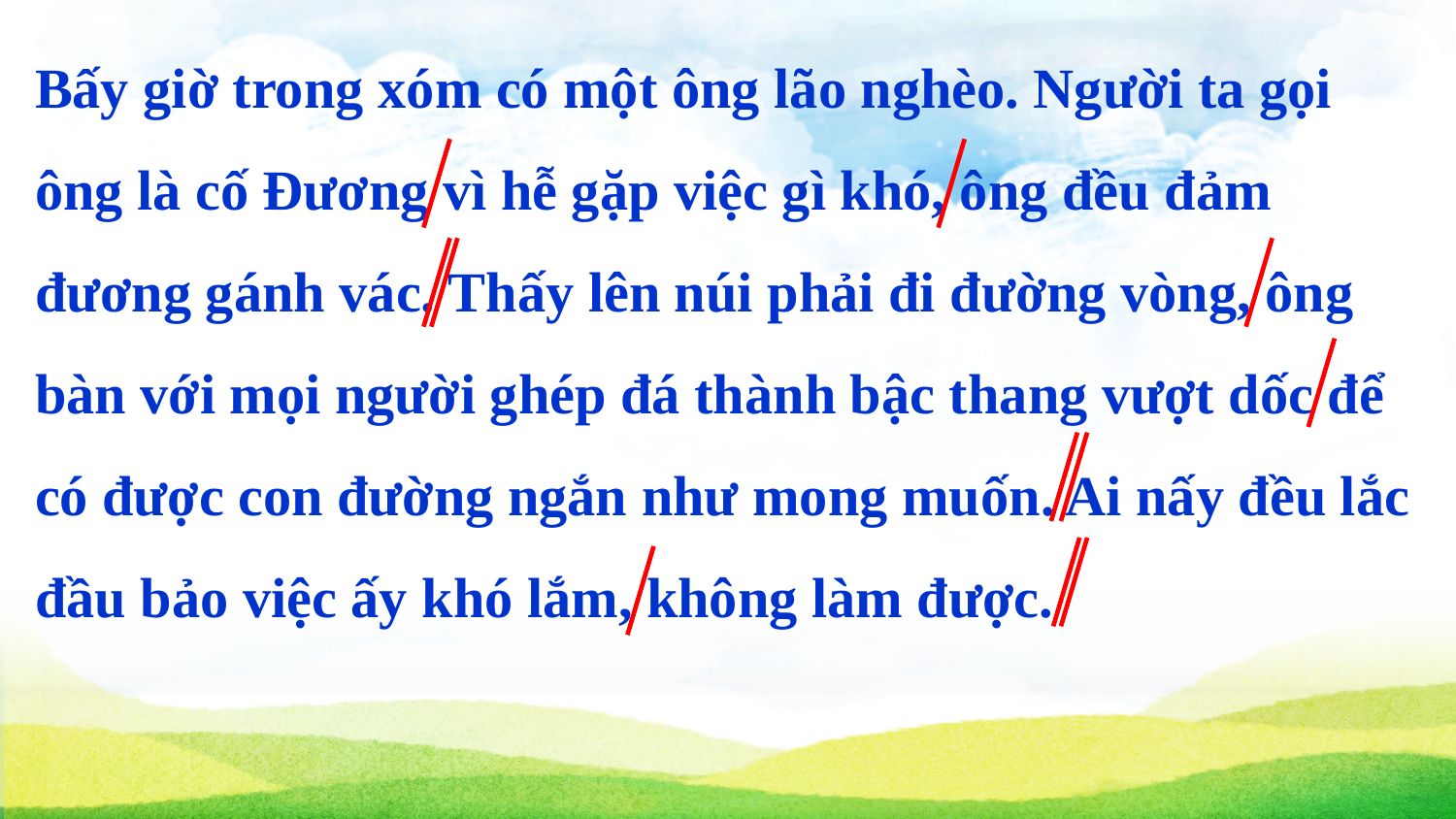

Bấy giờ trong xóm có một ông lão nghèo. Người ta gọi ông là cố Đương vì hễ gặp việc gì khó, ông đều đảm đương gánh vác. Thấy lên núi phải đi đường vòng, ông bàn với mọi người ghép đá thành bậc thang vượt dốc để có được con đường ngắn như mong muốn. Ai nấy đều lắc đầu bảo việc ấy khó lắm, không làm được.